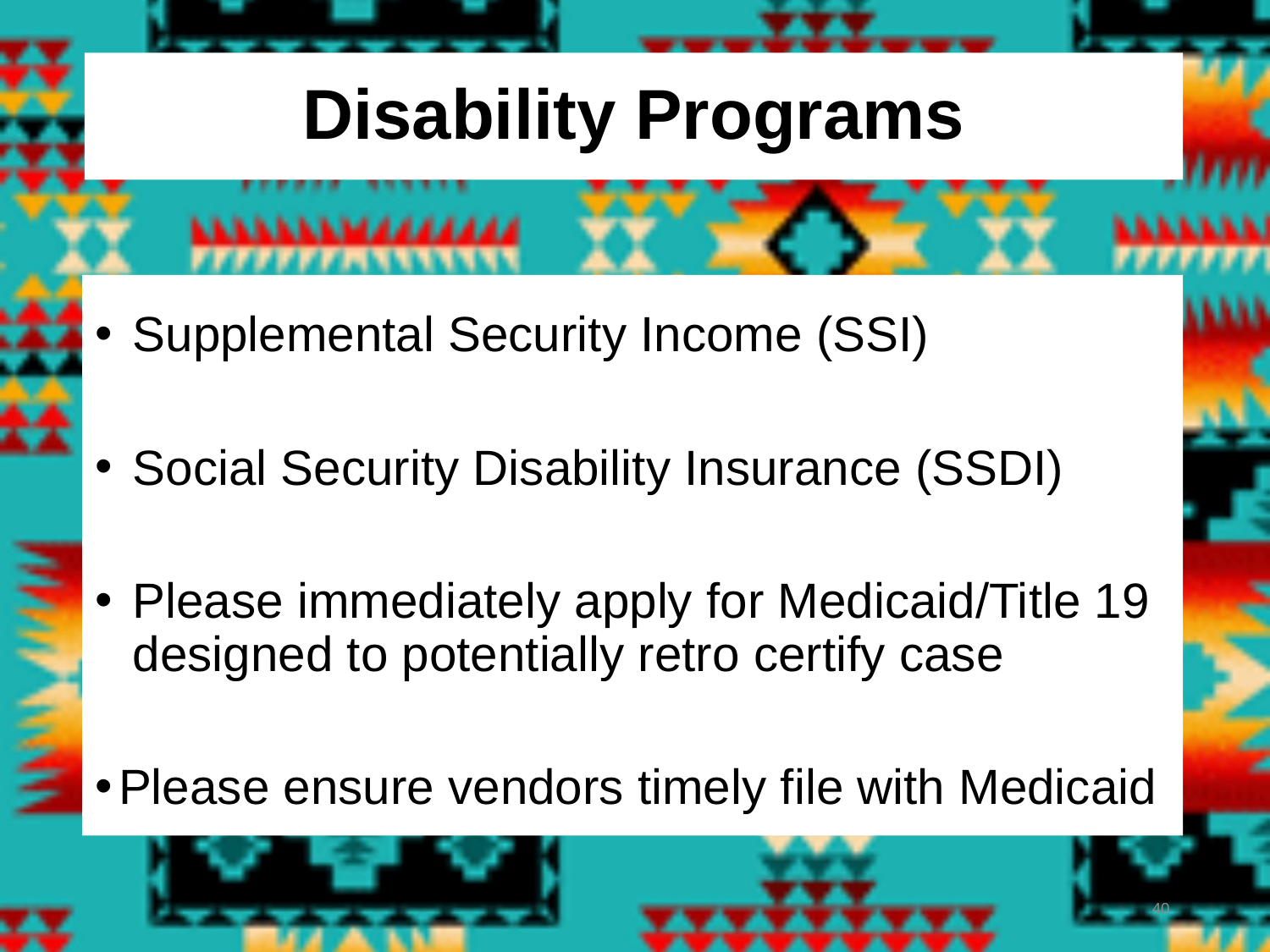

Disability Programs

Supplemental Security Income (SSI)

Social Security Disability Insurance (SSDI)

Please immediately apply for Medicaid/Title 19 designed to potentially retro certify case

Please ensure vendors timely file with Medicaid
40